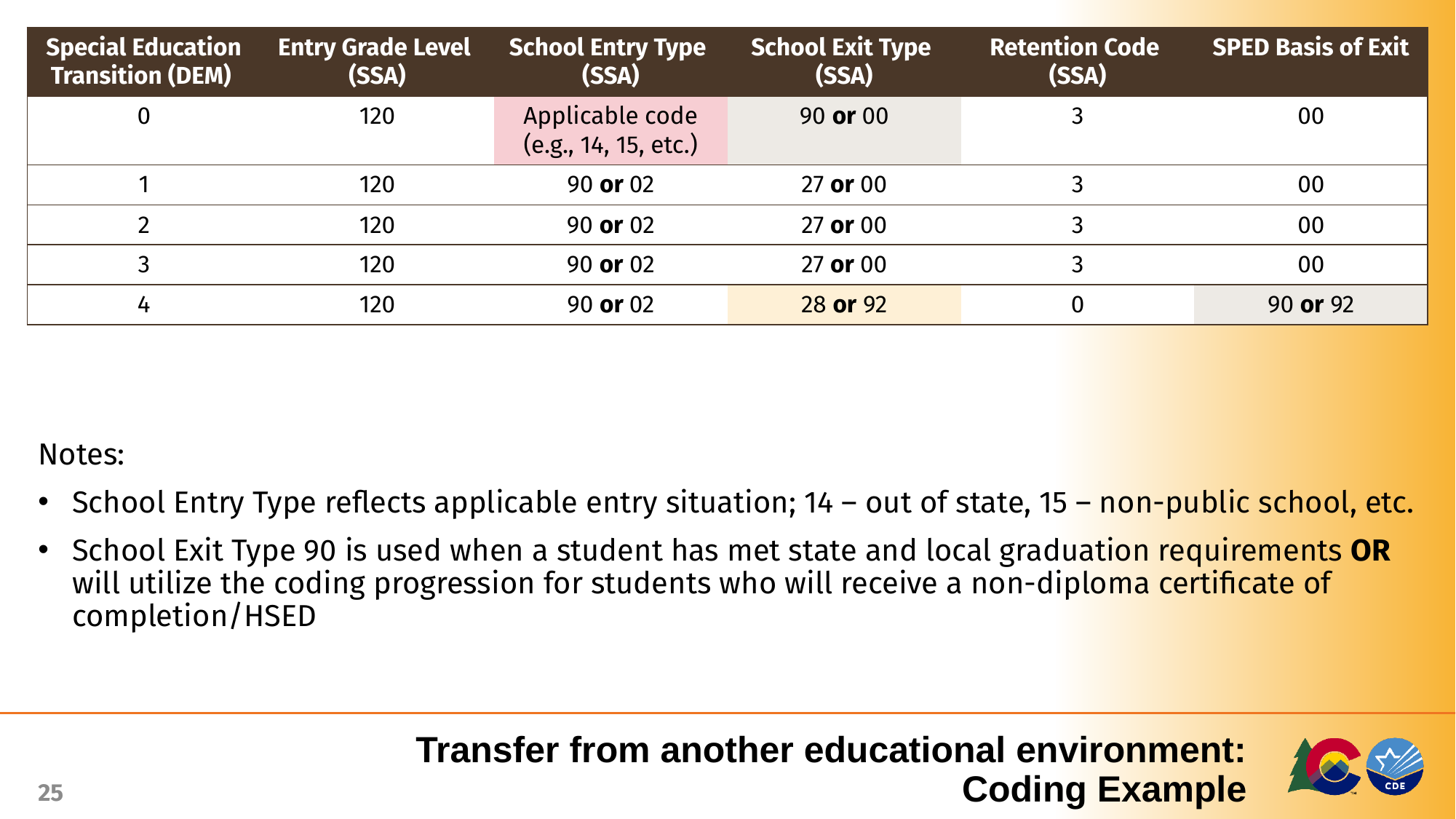

| Special Education Transition (DEM) | Entry Grade Level (SSA) | School Entry Type (SSA) | School Exit Type (SSA) | Retention Code (SSA) | SPED Basis of Exit |
| --- | --- | --- | --- | --- | --- |
| 0 | 120 | Applicable code (e.g., 14, 15, etc.) | 90 or 00 | 3 | 00 |
| 1 | 120 | 90 or 02 | 27 or 00 | 3 | 00 |
| 2 | 120 | 90 or 02 | 27 or 00 | 3 | 00 |
| 3 | 120 | 90 or 02 | 27 or 00 | 3 | 00 |
| 4 | 120 | 90 or 02 | 28 or 92 | 0 | 90 or 92 |
Notes:
School Entry Type reflects applicable entry situation; 14 – out of state, 15 – non-public school, etc.
School Exit Type 90 is used when a student has met state and local graduation requirements OR will utilize the coding progression for students who will receive a non-diploma certificate of completion/HSED
# Transfer from another educational environment: Coding Example
25